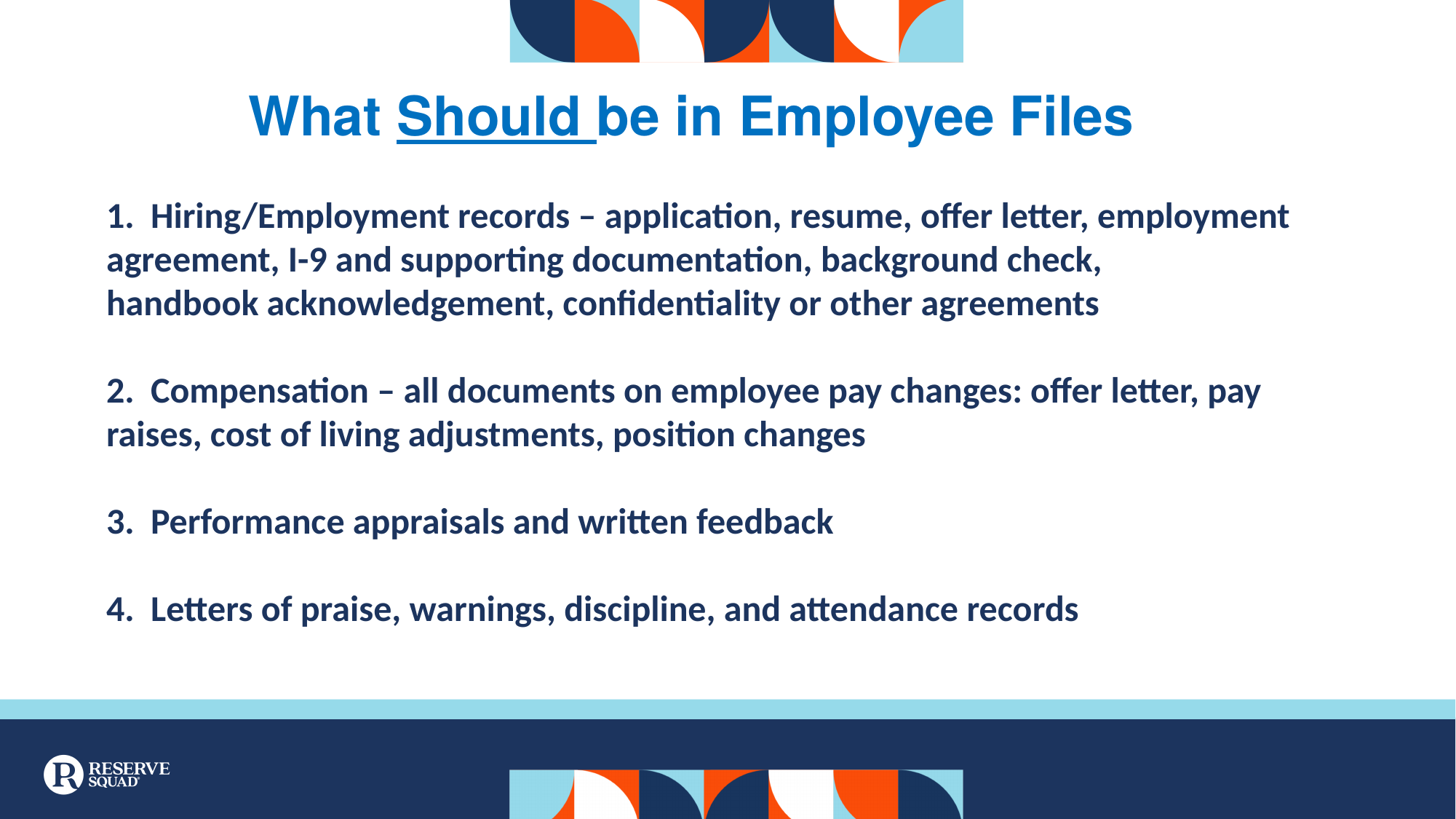

What Should be in Employee Files
# 1.  Hiring/Employment records – application, resume, offer letter, employment 	agreement, I-9 and supporting documentation, background check, 	handbook acknowledgement, confidentiality or other agreements 2.  Compensation – all documents on employee pay changes: offer letter, pay 	raises, cost of living adjustments, position changes 3.  Performance appraisals and written feedback 4.  Letters of praise, warnings, discipline, and attendance records